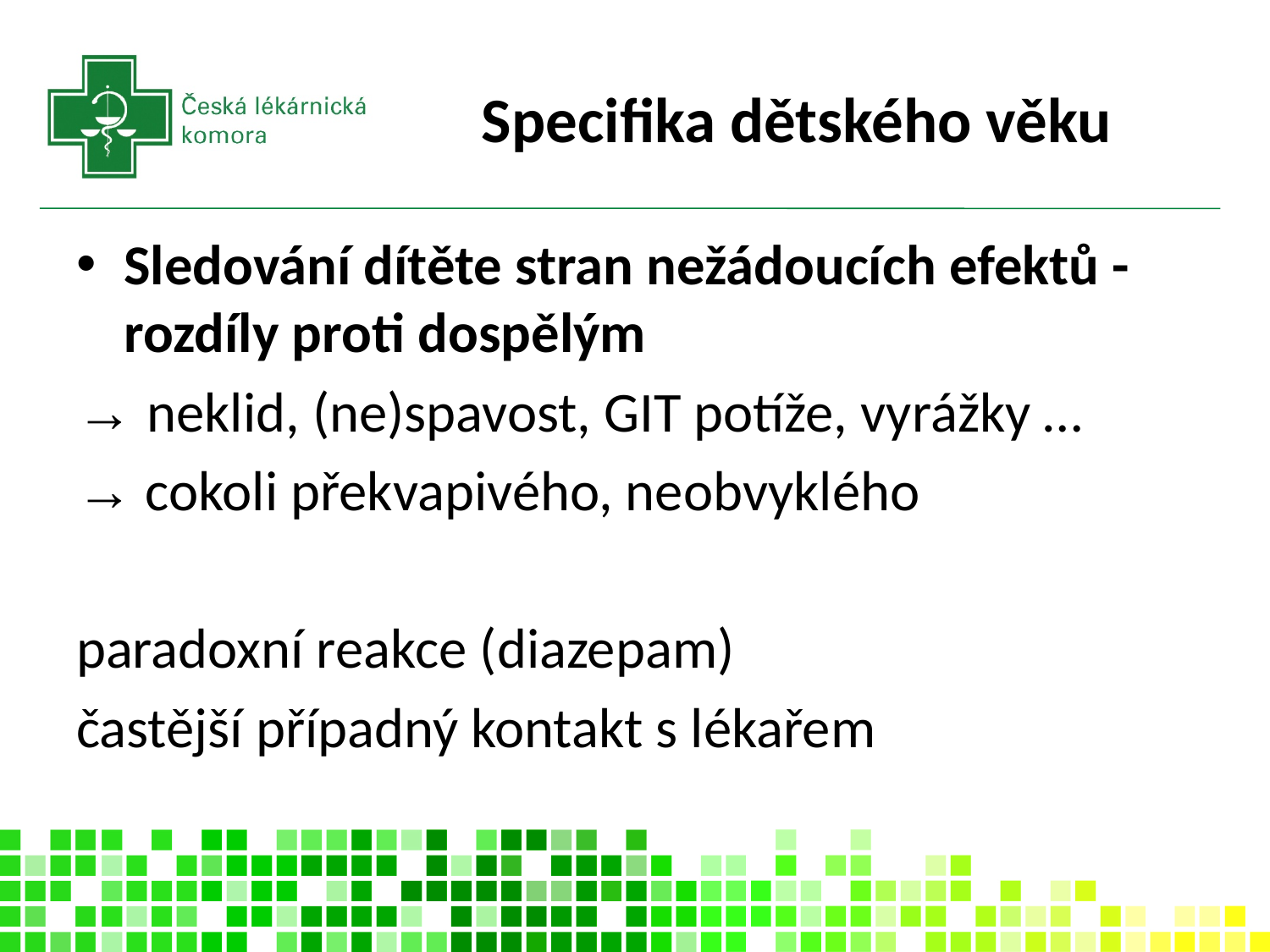

# Specifika dětského věku
Sledování dítěte stran nežádoucích efektů - rozdíly proti dospělým
→ neklid, (ne)spavost, GIT potíže, vyrážky …
→ cokoli překvapivého, neobvyklého

paradoxní reakce (diazepam)
častější případný kontakt s lékařem